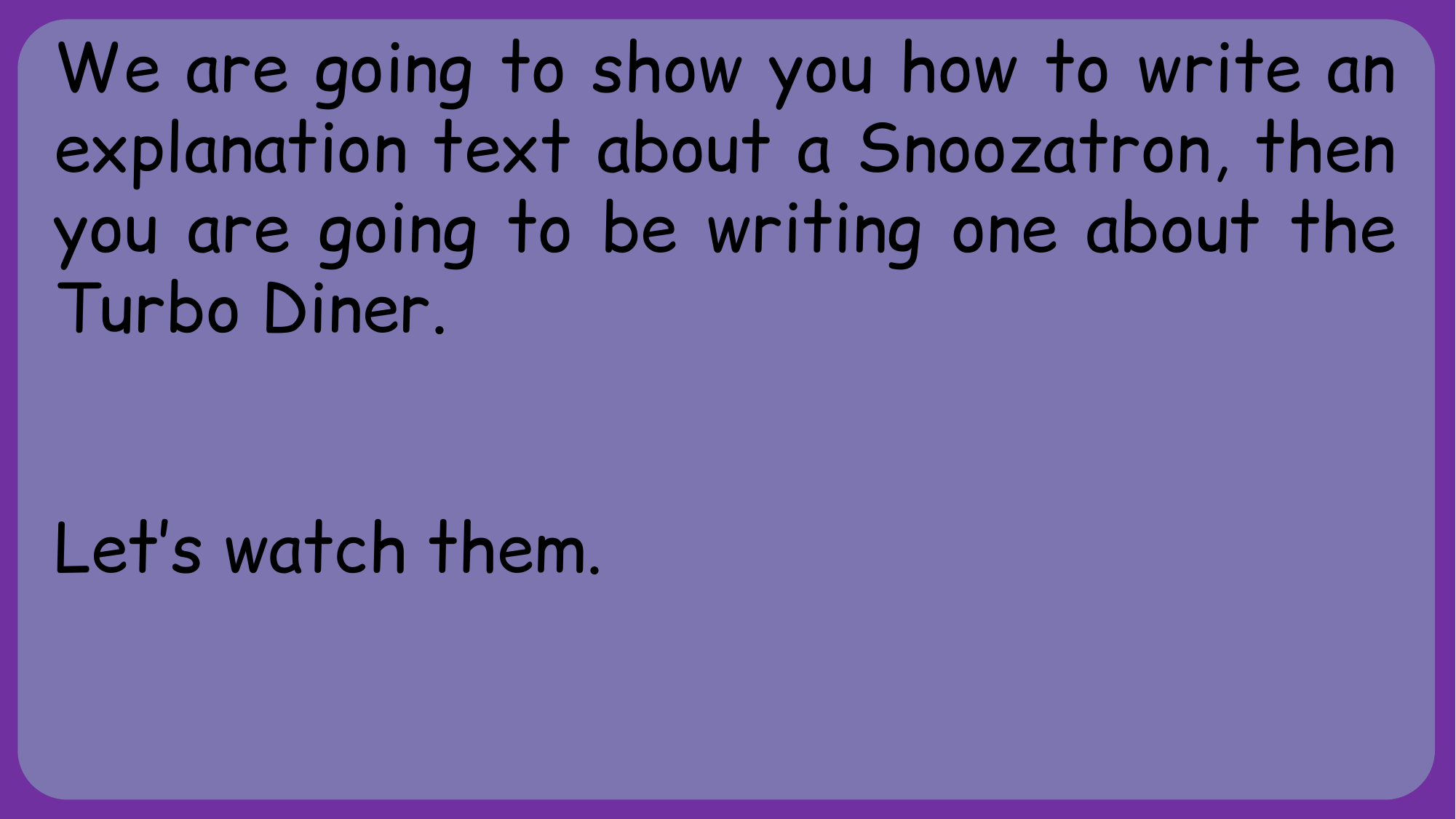

We are going to show you how to write an explanation text about a Snoozatron, then you are going to be writing one about the Turbo Diner.

Let’s watch them.